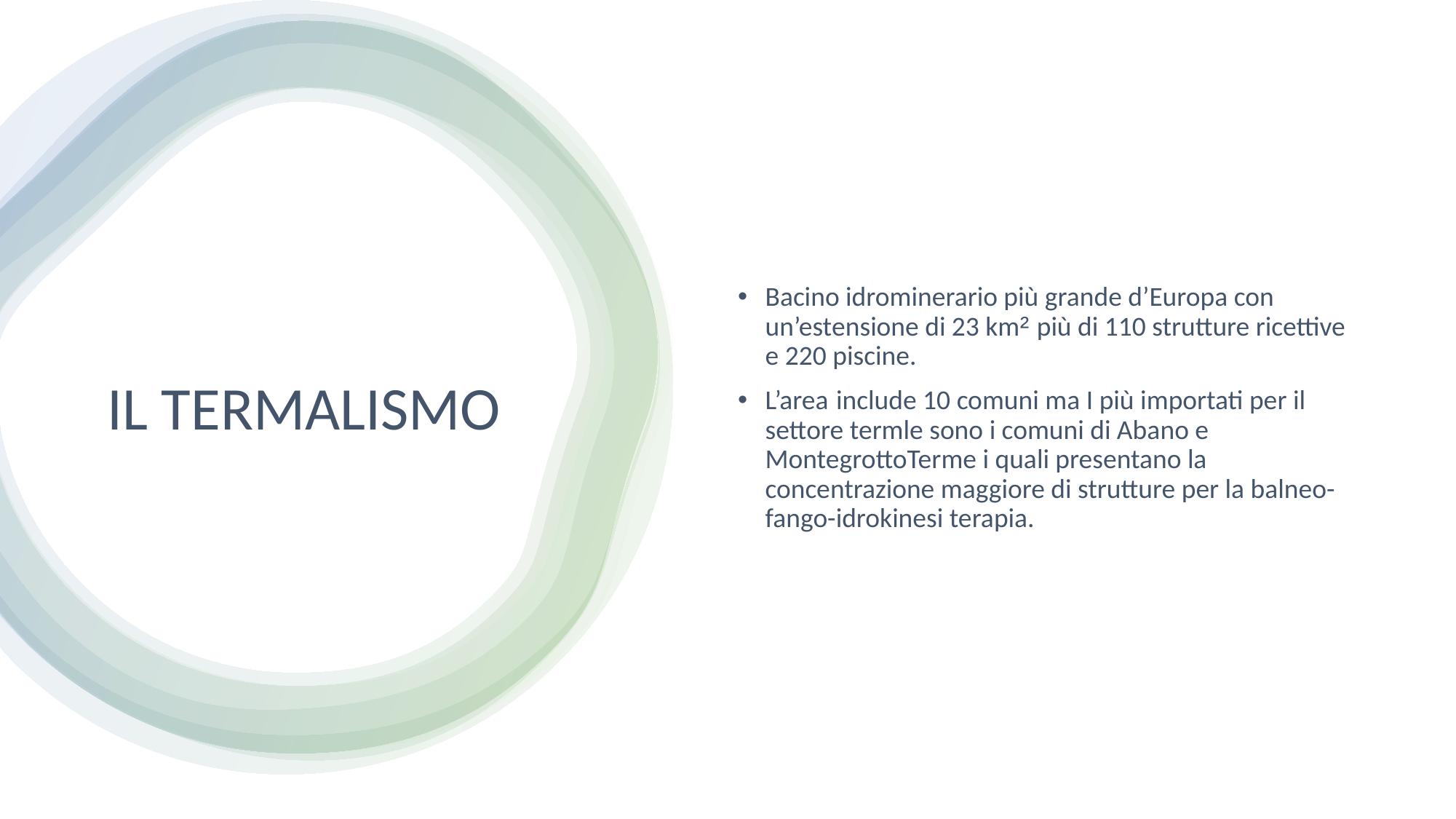

Bacino idrominerario più grande d’Europa con un’estensione di 23 km² più di 110 strutture ricettive e 220 piscine.
L’area include 10 comuni ma I più importati per il settore termle sono i comuni di Abano e MontegrottoTerme i quali presentano la concentrazione maggiore di strutture per la balneo-fango-idrokinesi terapia.
# IL TERMALISMO